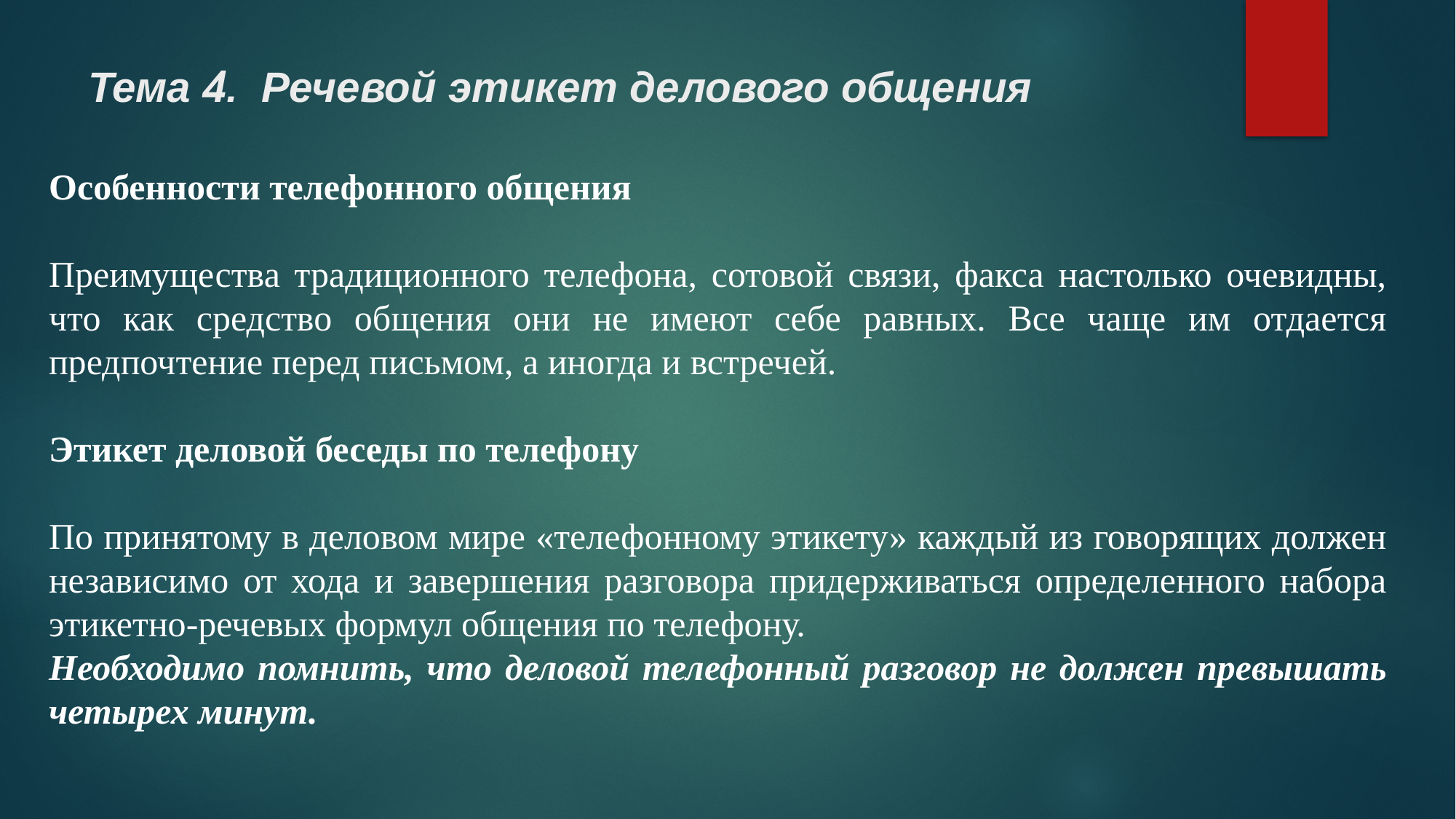

# Тема 4.  Речевой этикет делового общения

Особенности телефонного общения

Преимущества традиционного телефона, сотовой связи, факса настолько очевидны, что как средство общения они не имеют себе равных. Все чаще им отдается предпочтение перед письмом, а иногда и встречей.

Этикет деловой беседы по телефону

По принятому в деловом мире «телефонному этикету» каждый из говорящих должен независимо от хода и завершения разговора придерживаться определенного набора этикетно-речевых формул общения по телефону.
Необходимо помнить, что деловой телефонный разговор не должен превышать четырех минут.